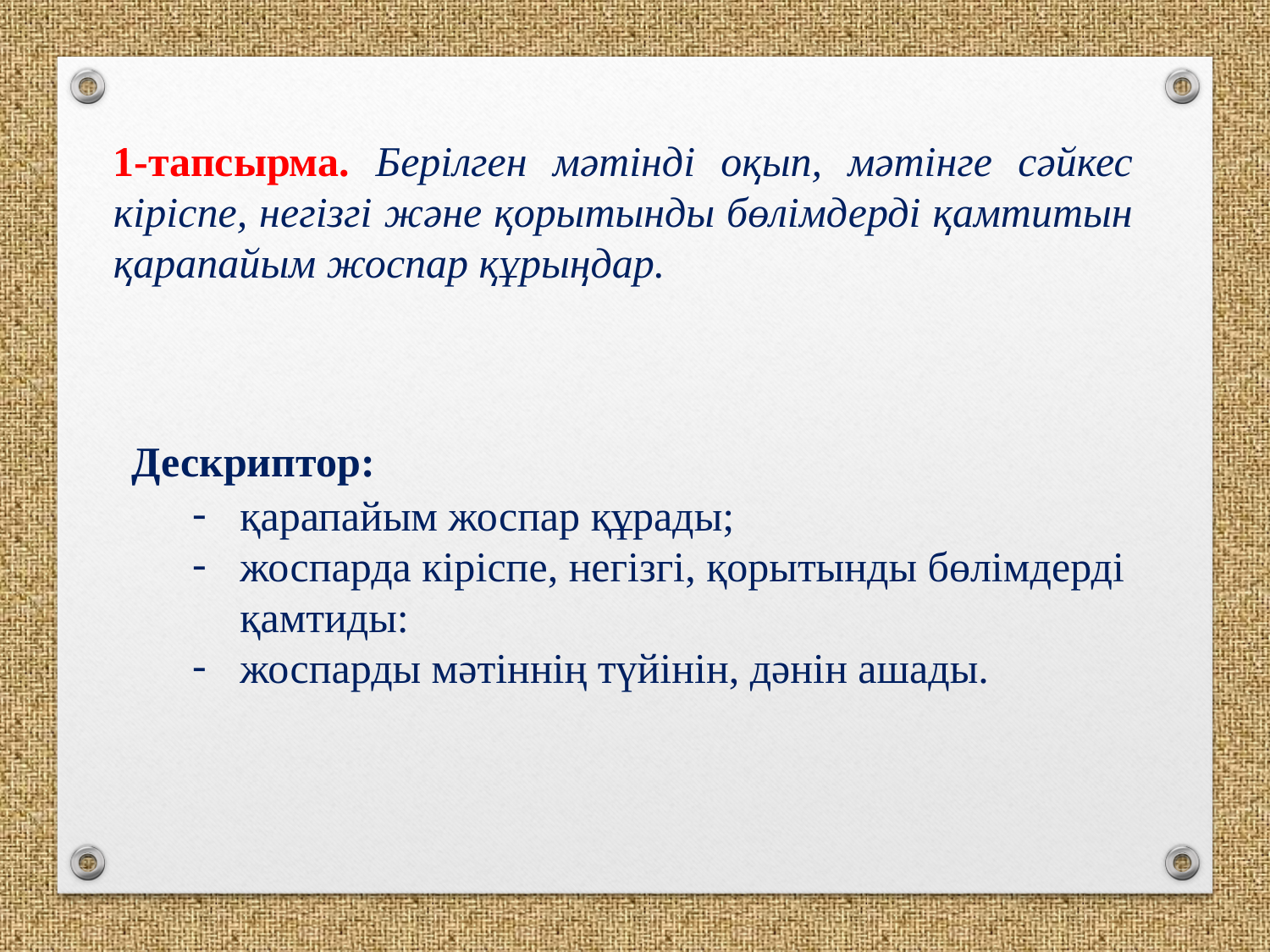

1-тапсырма. Берілген мәтінді оқып, мәтінге сәйкес кіріспе, негізгі және қорытынды бөлімдерді қамтитын қарапайым жоспар құрыңдар.
Дескриптор:
қарапайым жоспар құрады;
жоспарда кіріспе, негізгі, қорытынды бөлімдерді қамтиды:
жоспарды мәтіннің түйінін, дәнін ашады.